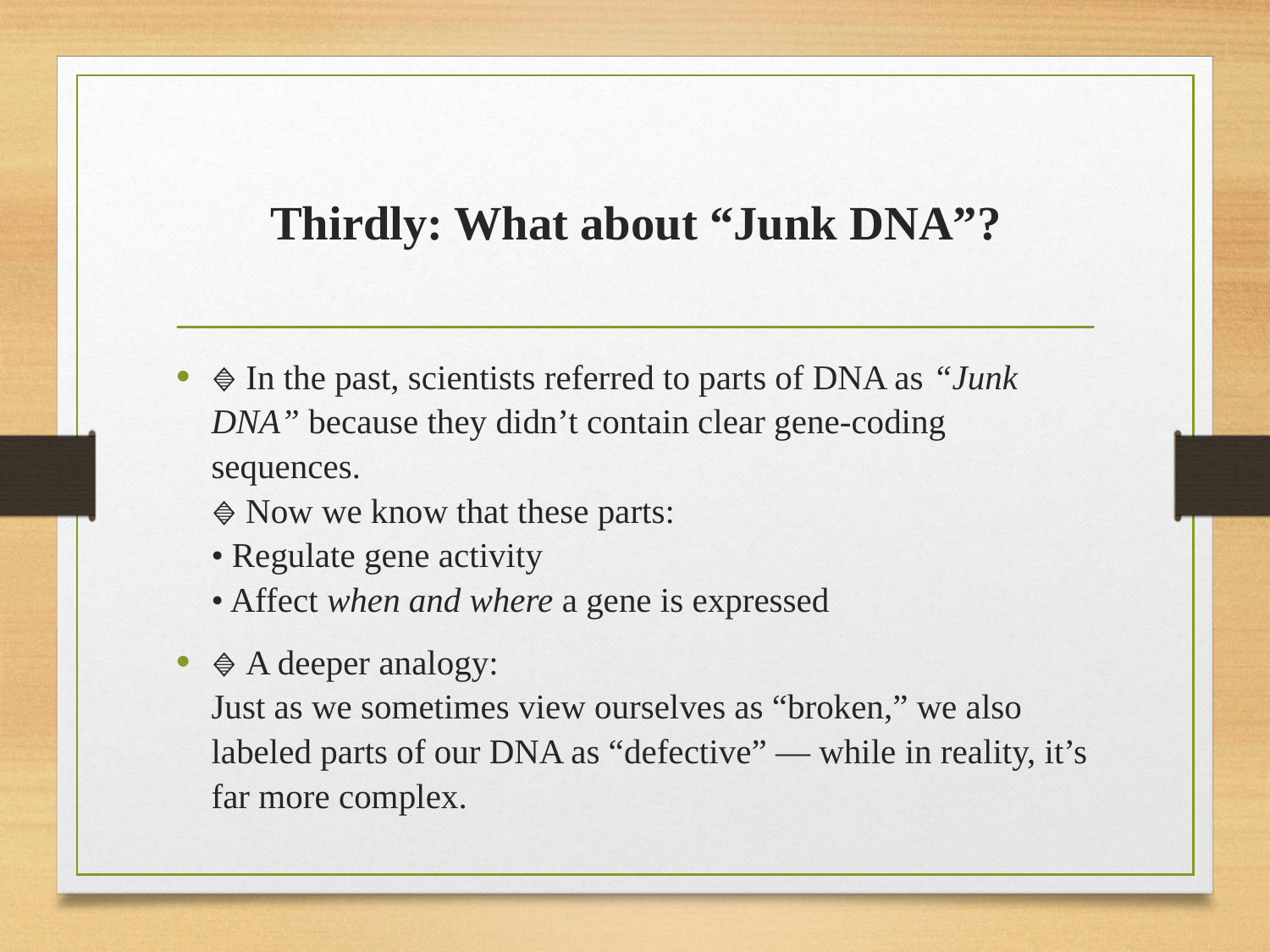

# Thirdly: What about “Junk DNA”?
🔹 In the past, scientists referred to parts of DNA as “Junk DNA” because they didn’t contain clear gene-coding sequences.
🔹 Now we know that these parts:
• Regulate gene activity
• Affect when and where a gene is expressed
🔹 A deeper analogy:
Just as we sometimes view ourselves as “broken,” we also labeled parts of our DNA as “defective” — while in reality, it’s far more complex.